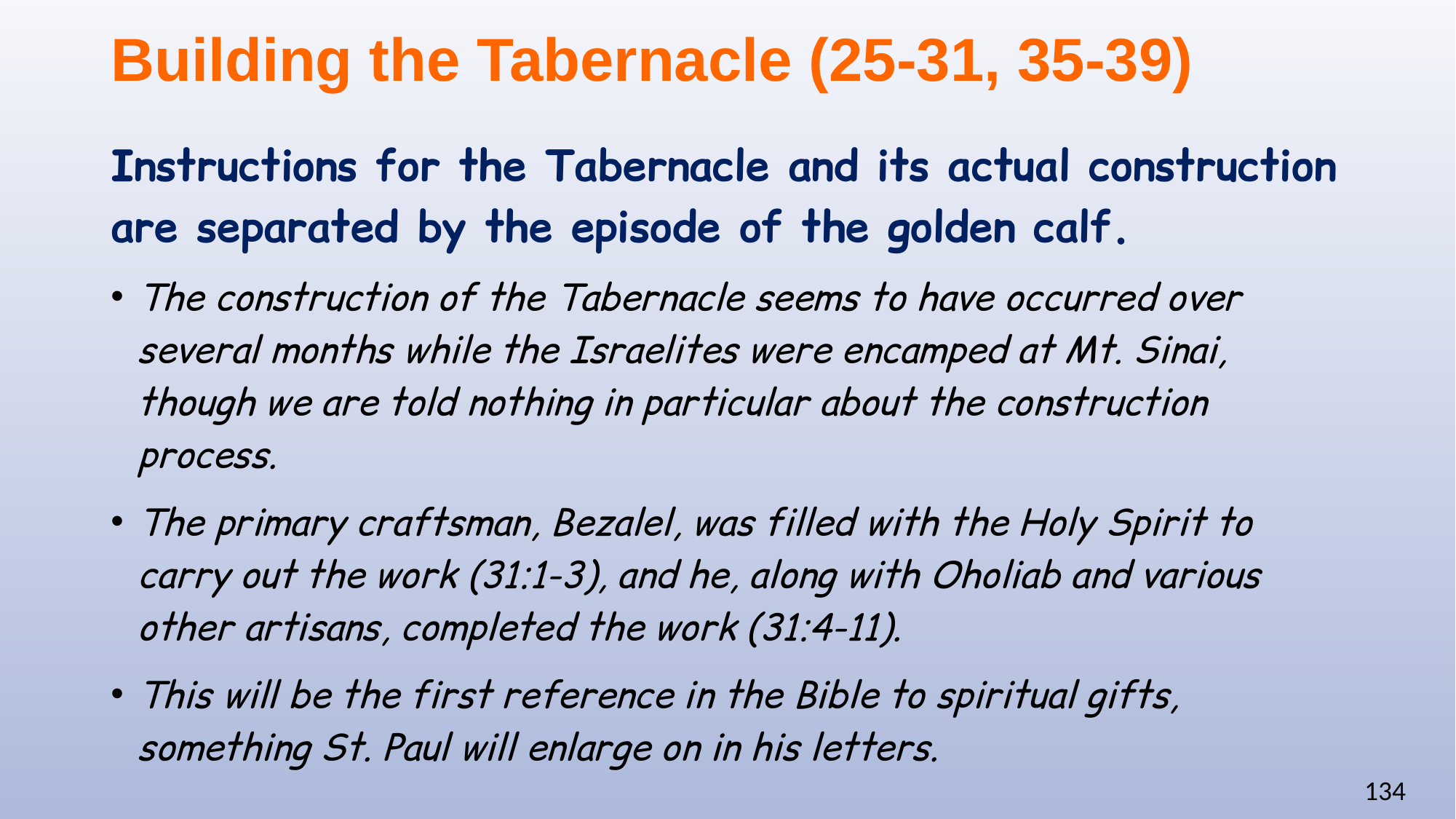

# Building the Tabernacle (25-31, 35-39)
Instructions for the Tabernacle and its actual construction are separated by the episode of the golden calf.
The construction of the Tabernacle seems to have occurred over several months while the Israelites were encamped at Mt. Sinai, though we are told nothing in particular about the construction process.
The primary craftsman, Bezalel, was filled with the Holy Spirit to carry out the work (31:1-3), and he, along with Oholiab and various other artisans, completed the work (31:4-11).
This will be the first reference in the Bible to spiritual gifts, something St. Paul will enlarge on in his letters.
134